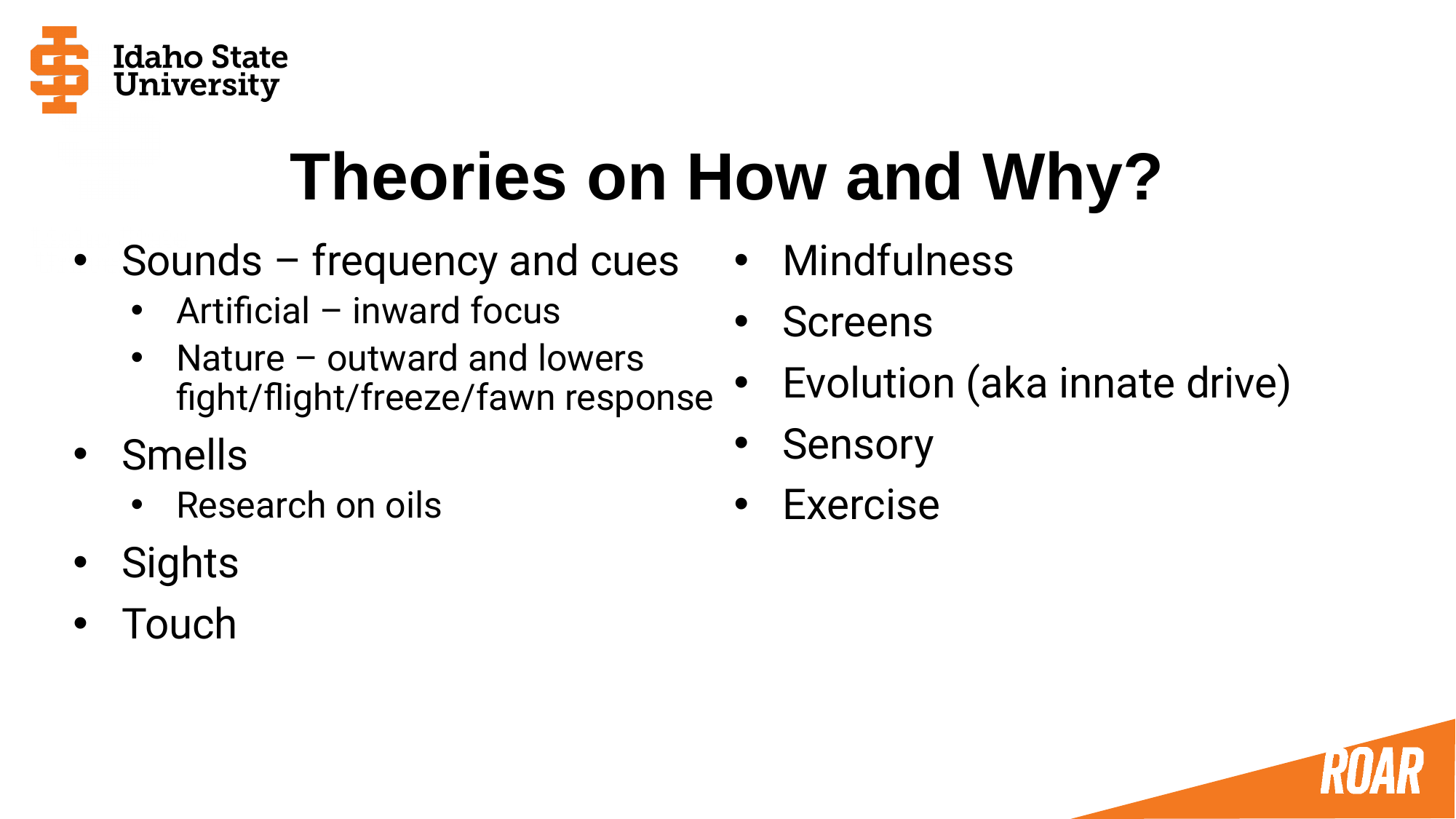

# Theories on How and Why?
Sounds – frequency and cues
Artificial – inward focus
Nature – outward and lowers fight/flight/freeze/fawn response
Smells
Research on oils
Sights
Touch

Mindfulness
Screens
Evolution (aka innate drive)
Sensory
Exercise